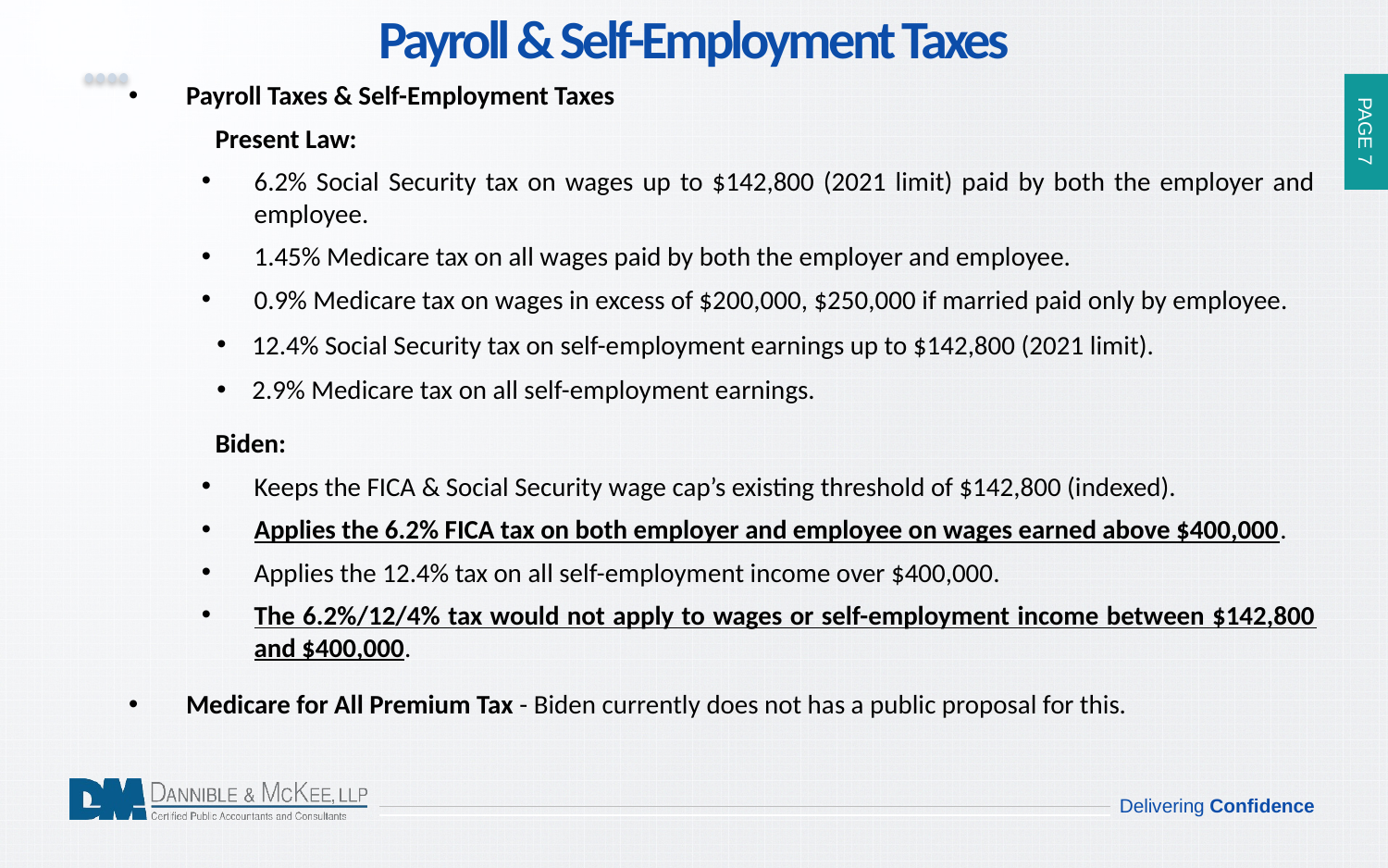

Payroll & Self-Employment Taxes
Payroll Taxes & Self-Employment Taxes
Present Law:
6.2% Social Security tax on wages up to $142,800 (2021 limit) paid by both the employer and employee.
1.45% Medicare tax on all wages paid by both the employer and employee.
0.9% Medicare tax on wages in excess of $200,000, $250,000 if married paid only by employee.
12.4% Social Security tax on self-employment earnings up to $142,800 (2021 limit).
2.9% Medicare tax on all self-employment earnings.
Biden:
Keeps the FICA & Social Security wage cap’s existing threshold of $142,800 (indexed).
Applies the 6.2% FICA tax on both employer and employee on wages earned above $400,000.
Applies the 12.4% tax on all self-employment income over $400,000.
The 6.2%/12/4% tax would not apply to wages or self-employment income between $142,800 and $400,000.
Medicare for All Premium Tax - Biden currently does not has a public proposal for this.